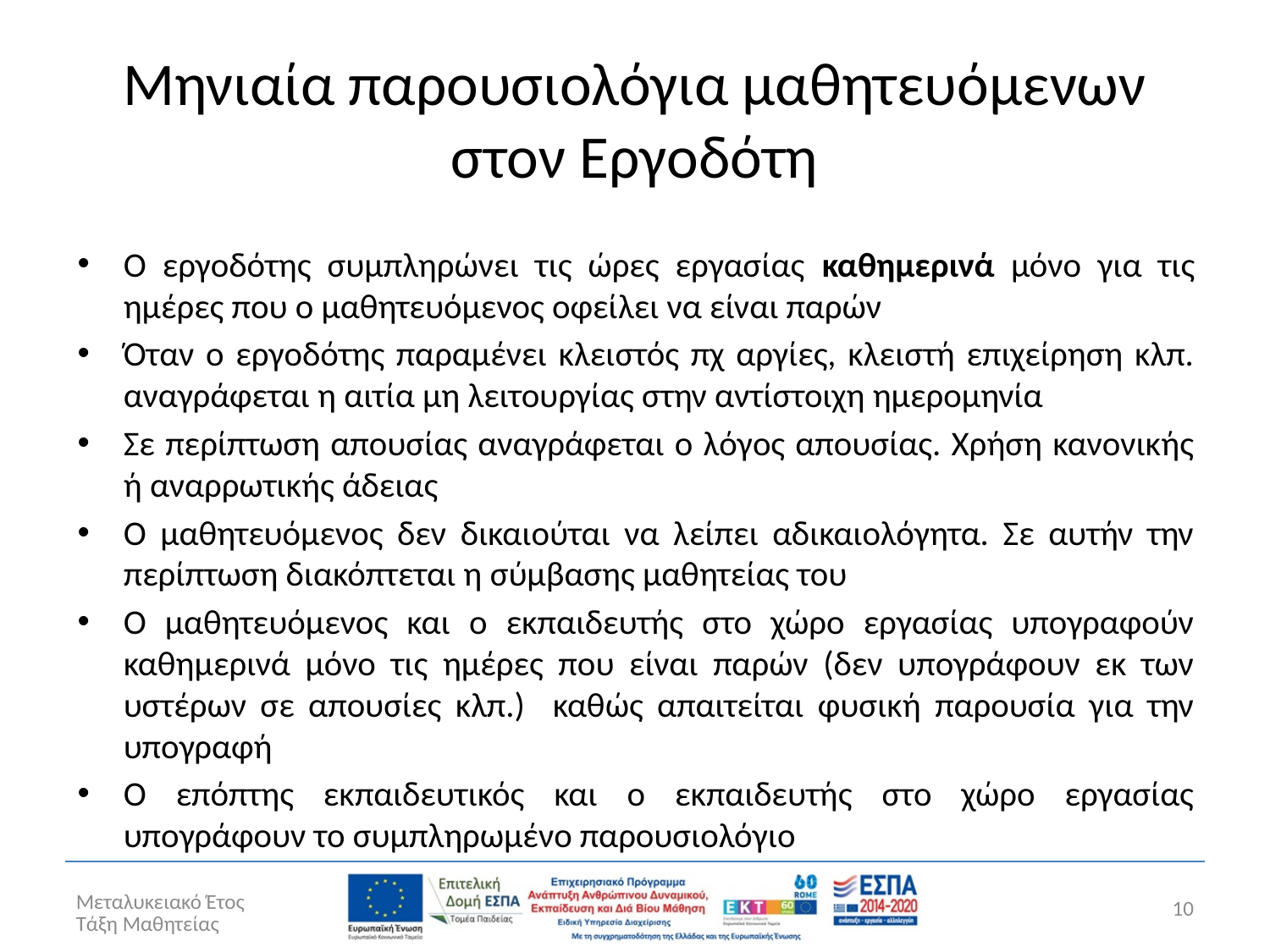

# Μηνιαία παρουσιολόγια μαθητευόμενων στον Εργοδότη
Ο εργοδότης συμπληρώνει τις ώρες εργασίας καθημερινά μόνο για τις ημέρες που ο μαθητευόμενος οφείλει να είναι παρών
Όταν ο εργοδότης παραμένει κλειστός πχ αργίες, κλειστή επιχείρηση κλπ. αναγράφεται η αιτία μη λειτουργίας στην αντίστοιχη ημερομηνία
Σε περίπτωση απουσίας αναγράφεται ο λόγος απουσίας. Χρήση κανονικής ή αναρρωτικής άδειας
Ο μαθητευόμενος δεν δικαιούται να λείπει αδικαιολόγητα. Σε αυτήν την περίπτωση διακόπτεται η σύμβασης μαθητείας του
Ο μαθητευόμενος και ο εκπαιδευτής στο χώρο εργασίας υπογραφούν καθημερινά μόνο τις ημέρες που είναι παρών (δεν υπογράφουν εκ των υστέρων σε απουσίες κλπ.)  καθώς απαιτείται φυσική παρουσία για την υπογραφή
Ο επόπτης εκπαιδευτικός και ο εκπαιδευτής στο χώρο εργασίας υπογράφουν το συμπληρωμένο παρουσιολόγιο

Μεταλυκειακό Έτος Τάξη Μαθητείας
10